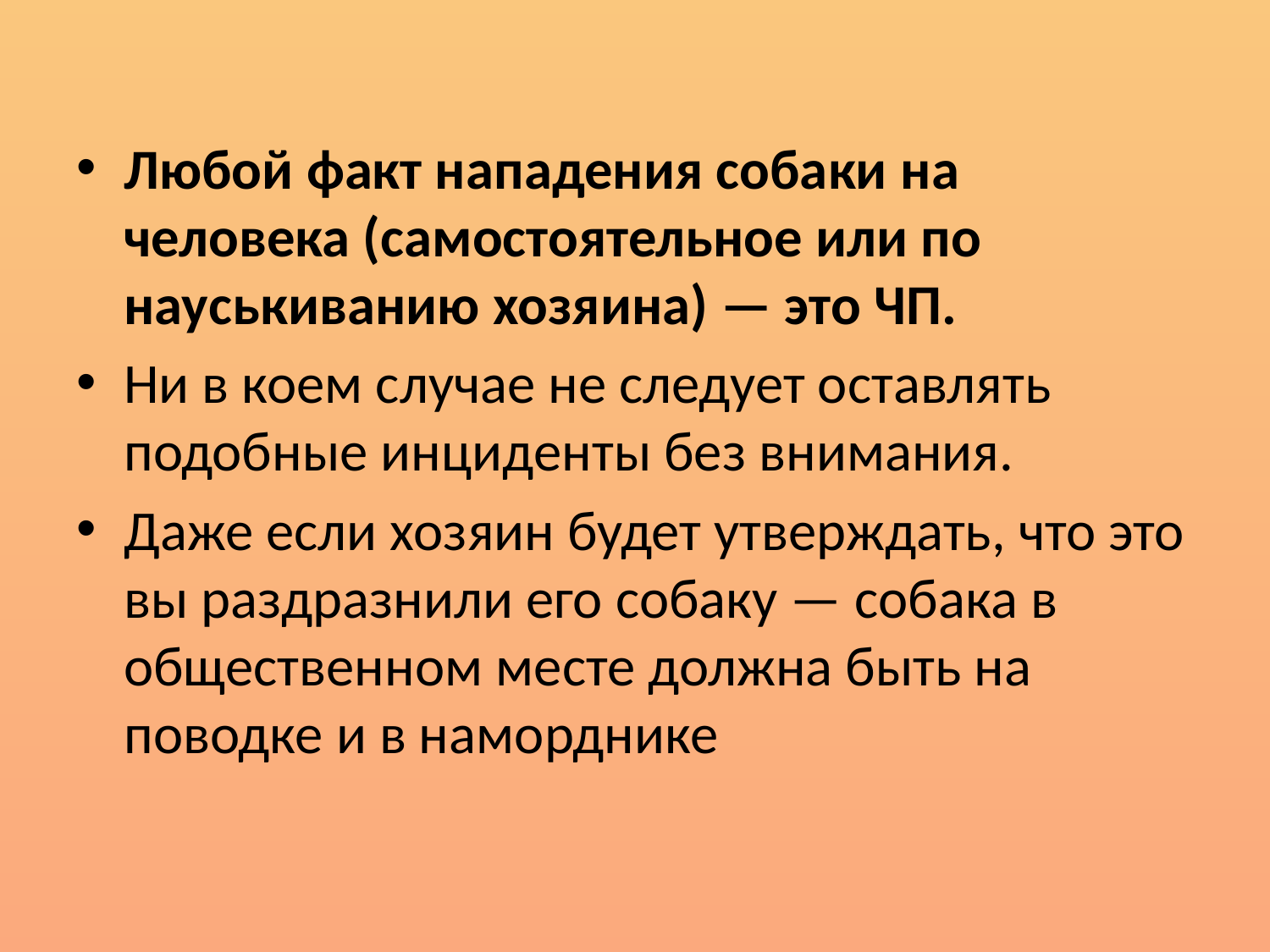

Любой факт нападения собаки на человека (самостоятельное или по науськиванию хозяина) — это ЧП.
Ни в коем случае не следует оставлять подобные инциденты без внимания.
Даже если хозяин будет утверждать, что это вы раздразнили его собаку — собака в общественном месте должна быть на поводке и в наморднике